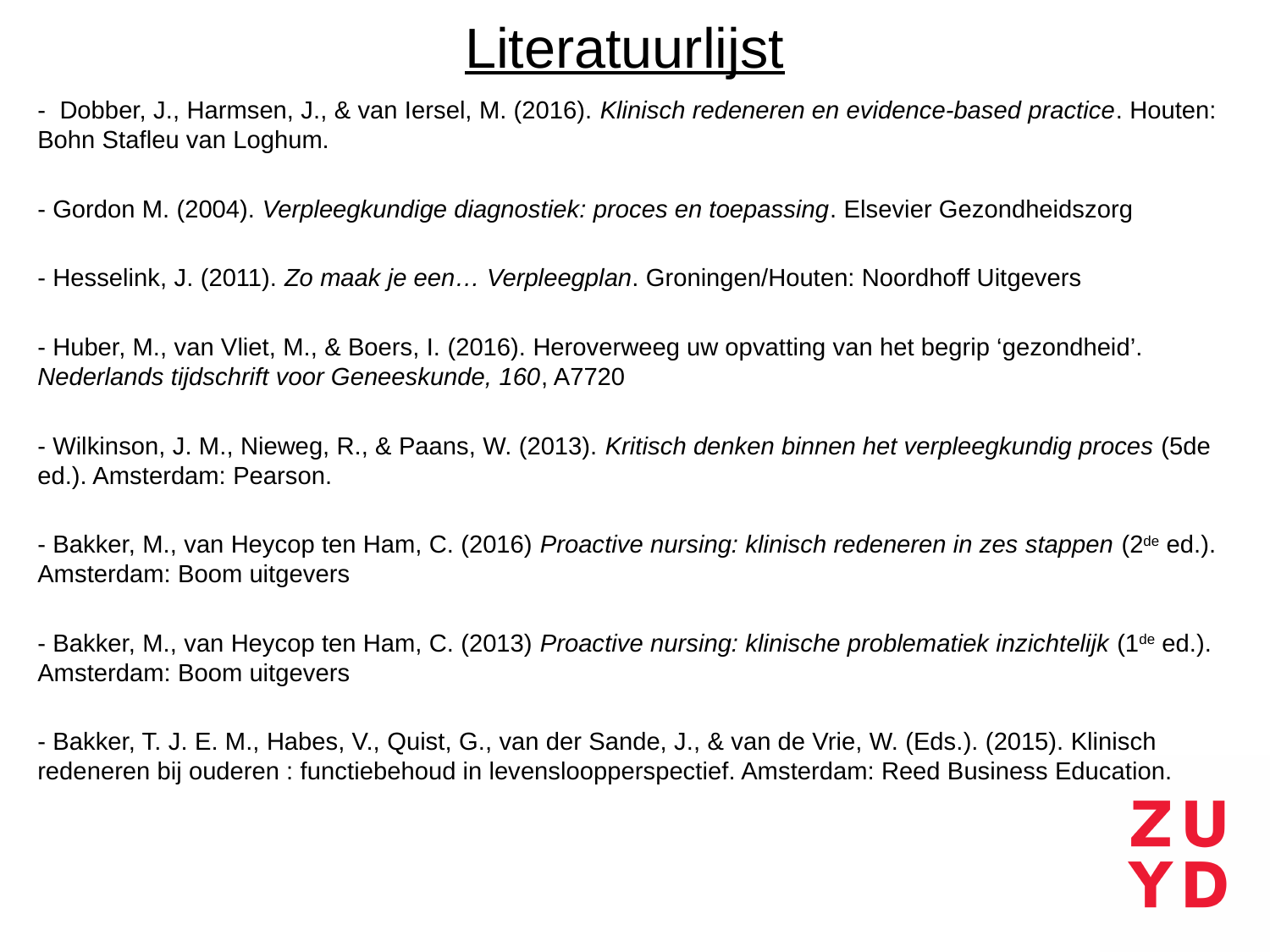

# Literatuurlijst
-  Dobber, J., Harmsen, J., & van Iersel, M. (2016). Klinisch redeneren en evidence-based practice. Houten:  Bohn Stafleu van Loghum.

- Gordon M. (2004). Verpleegkundige diagnostiek: proces en toepassing. Elsevier Gezondheidszorg

- Hesselink, J. (2011). Zo maak je een… Verpleegplan. Groningen/Houten: Noordhoff Uitgevers

- Huber, M., van Vliet, M., & Boers, I. (2016). Heroverweeg uw opvatting van het begrip ‘gezondheid’. Nederlands tijdschrift voor Geneeskunde, 160, A7720

- Wilkinson, J. M., Nieweg, R., & Paans, W. (2013). Kritisch denken binnen het verpleegkundig proces (5de ed.). Amsterdam: Pearson.

- Bakker, M., van Heycop ten Ham, C. (2016) Proactive nursing: klinisch redeneren in zes stappen (2de ed.). Amsterdam: Boom uitgevers

- Bakker, M., van Heycop ten Ham, C. (2013) Proactive nursing: klinische problematiek inzichtelijk (1de ed.). Amsterdam: Boom uitgevers

- Bakker, T. J. E. M., Habes, V., Quist, G., van der Sande, J., & van de Vrie, W. (Eds.). (2015). Klinisch redeneren bij ouderen : functiebehoud in levensloopperspectief. Amsterdam: Reed Business Education.